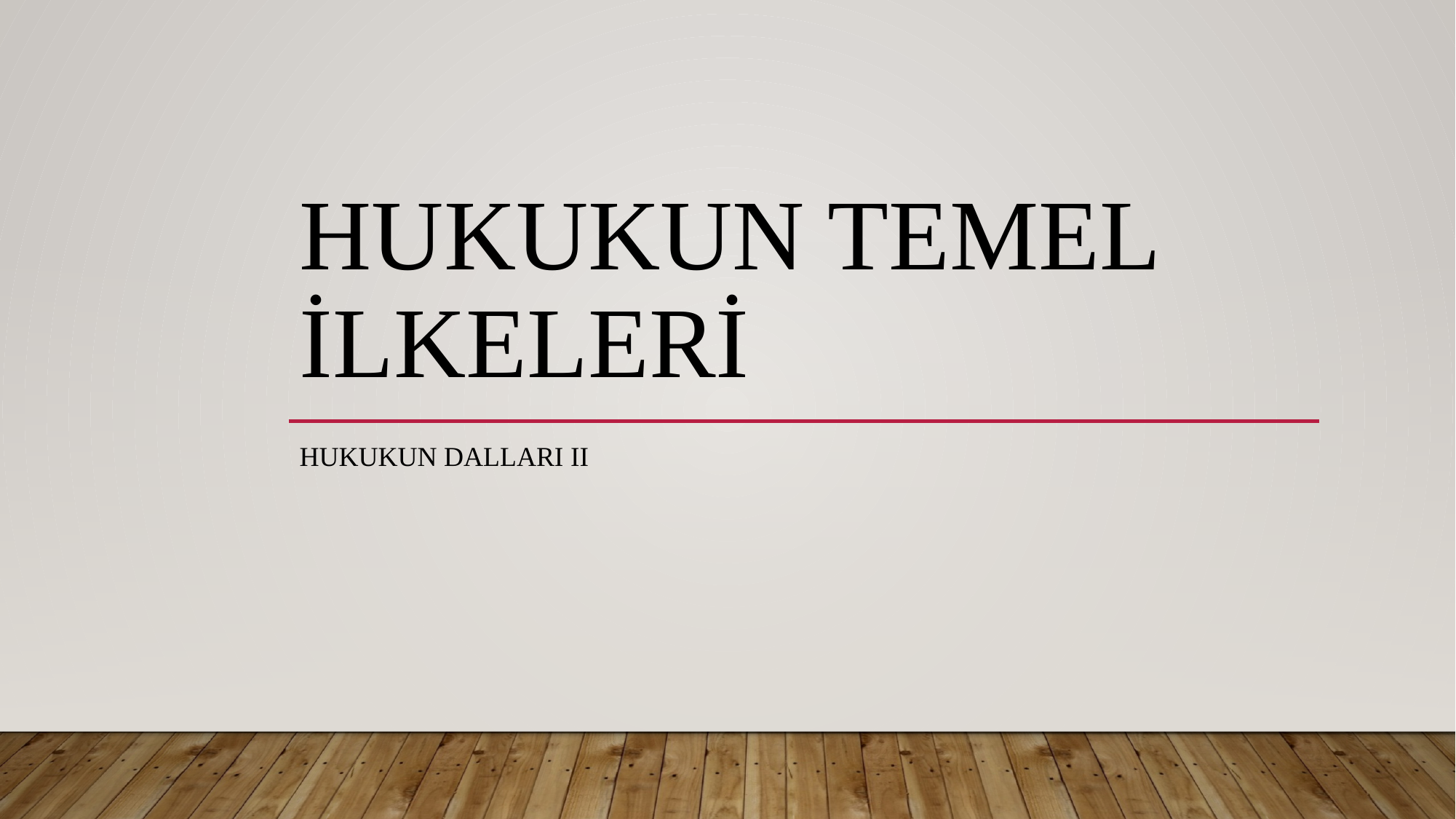

# Hukukun temel ilkeleri
Hukukun Dalları II